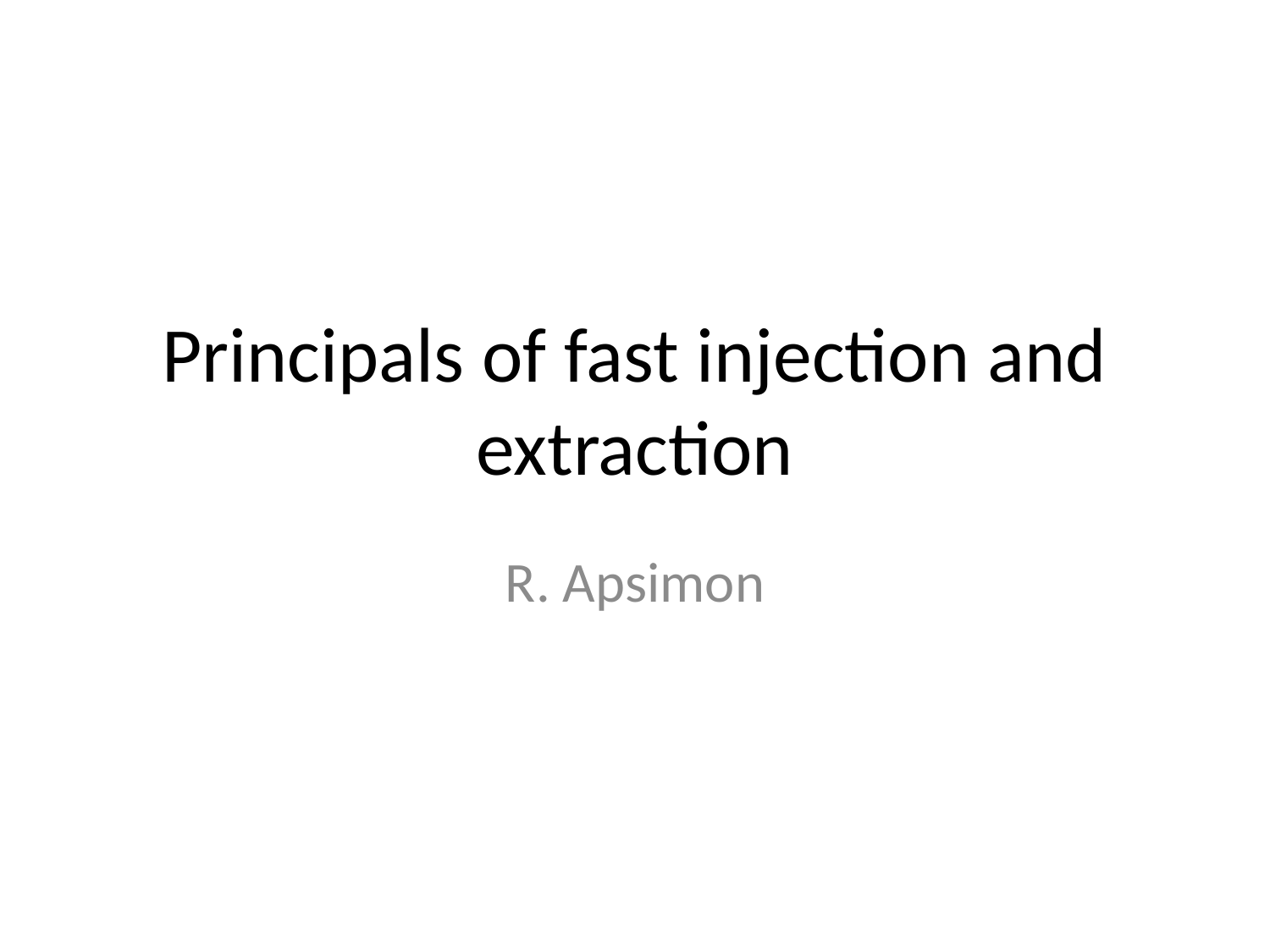

# Principals of fast injection and extraction
R. Apsimon